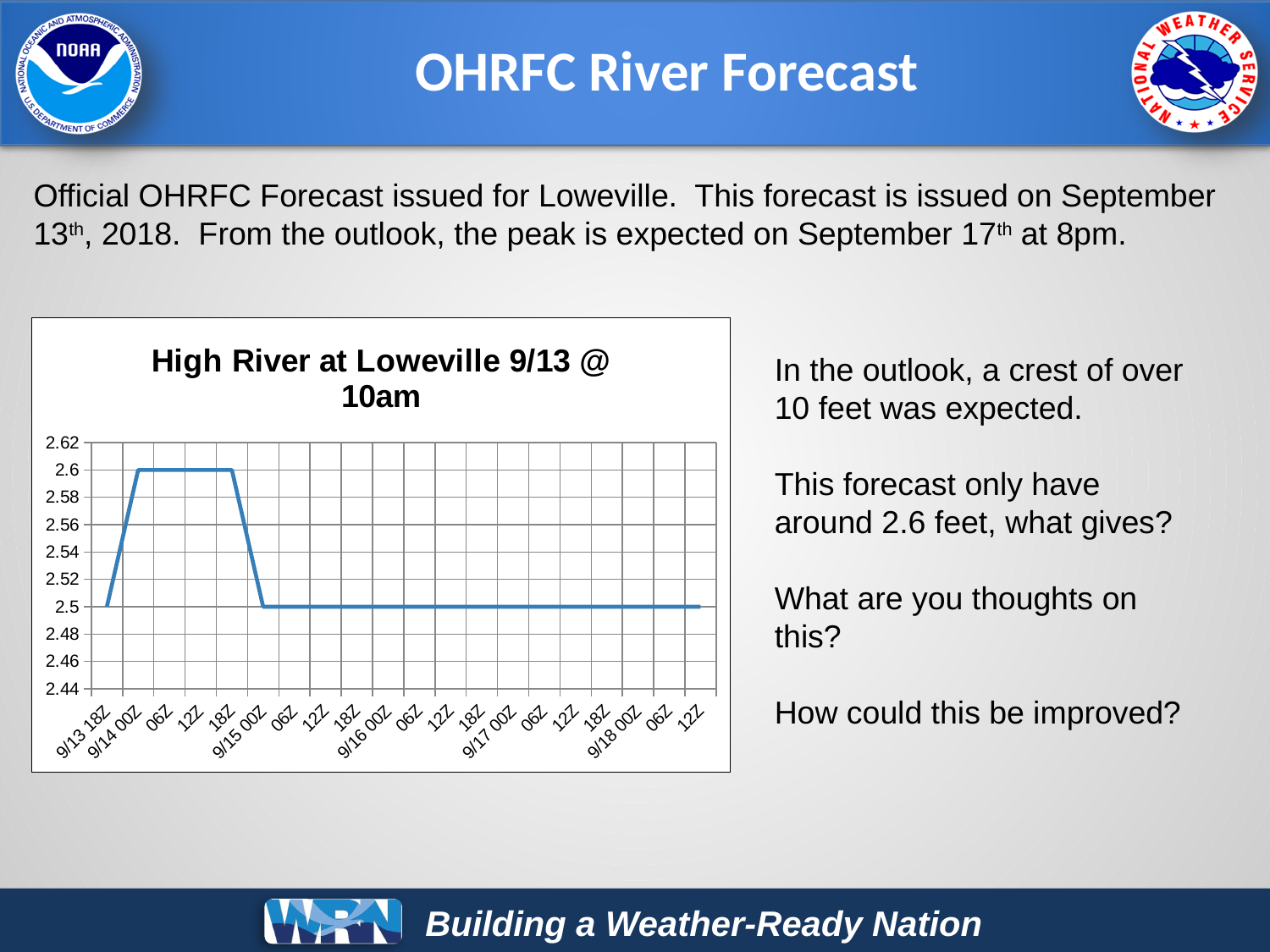

OHRFC River Forecast
Official OHRFC Forecast issued for Loweville.  This forecast is issued on September 13th, 2018.  From the outlook, the peak is expected on September 17th at 8pm.

### Chart: High River at Loweville 9/13 @ 10am

| Category |  |
|---|---|
| 9/13 18Z | 2.5 |
| 9/14 00Z | 2.6 |
| 06Z | 2.6 |
| 12Z | 2.6 |
| 18Z | 2.6 |
| 9/15 00Z | 2.5 |
| 06Z | 2.5 |
| 12Z | 2.5 |
| 18Z | 2.5 |
| 9/16 00Z | 2.5 |
| 06Z | 2.5 |
| 12Z | 2.5 |
| 18Z | 2.5 |
| 9/17 00Z | 2.5 |
| 06Z | 2.5 |
| 12Z | 2.5 |
| 18Z | 2.5 |
| 9/18 00Z | 2.5 |
| 06Z | 2.5 |
| 12Z | 2.5 |
In the outlook, a crest of over 10 feet was expected.

This forecast only have around 2.6 feet, what gives?

What are you thoughts on this?

How could this be improved?